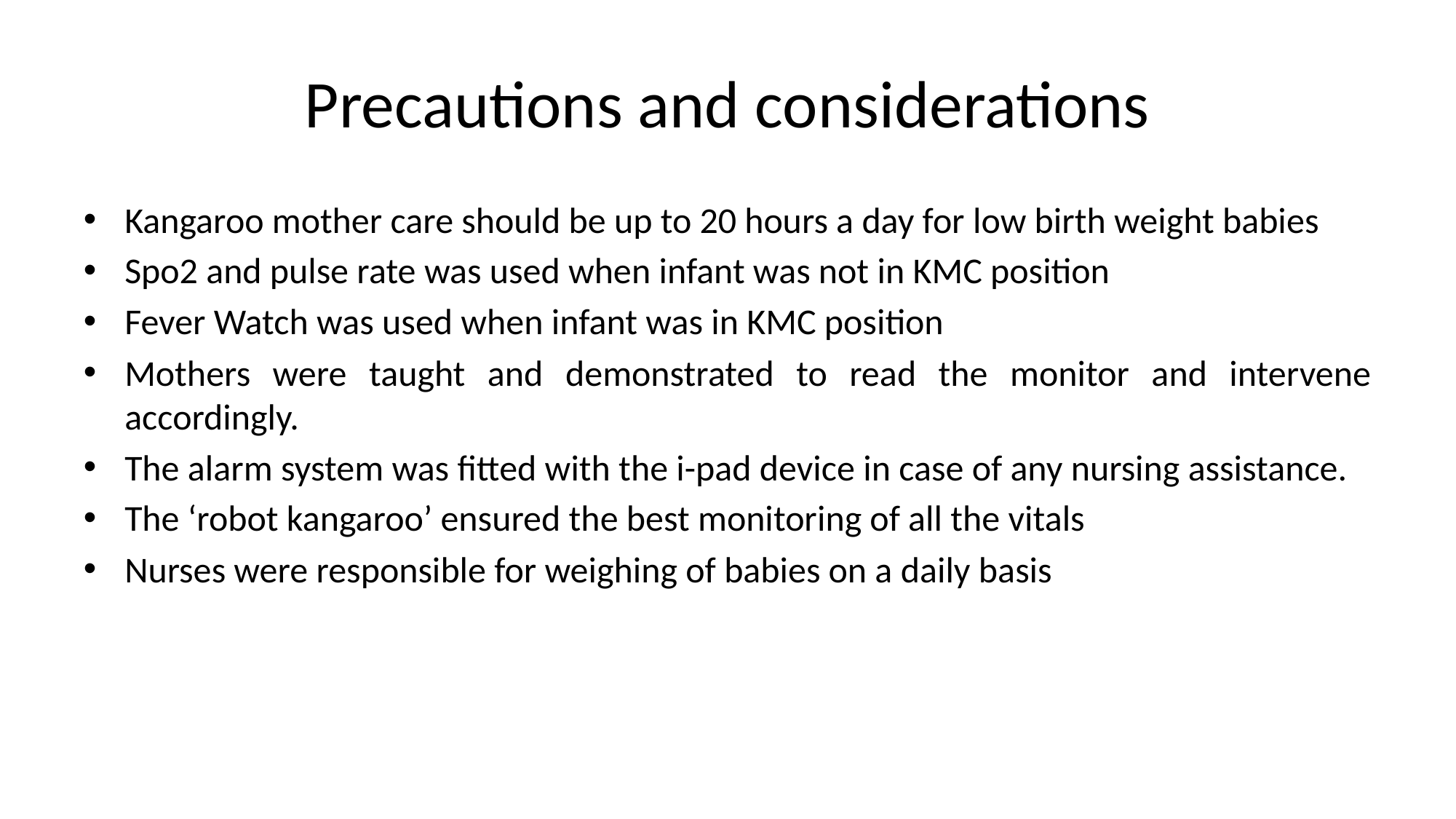

# Precautions and considerations
Kangaroo mother care should be up to 20 hours a day for low birth weight babies
Spo2 and pulse rate was used when infant was not in KMC position
Fever Watch was used when infant was in KMC position
Mothers were taught and demonstrated to read the monitor and intervene accordingly.
The alarm system was fitted with the i-pad device in case of any nursing assistance.
The ‘robot kangaroo’ ensured the best monitoring of all the vitals
Nurses were responsible for weighing of babies on a daily basis